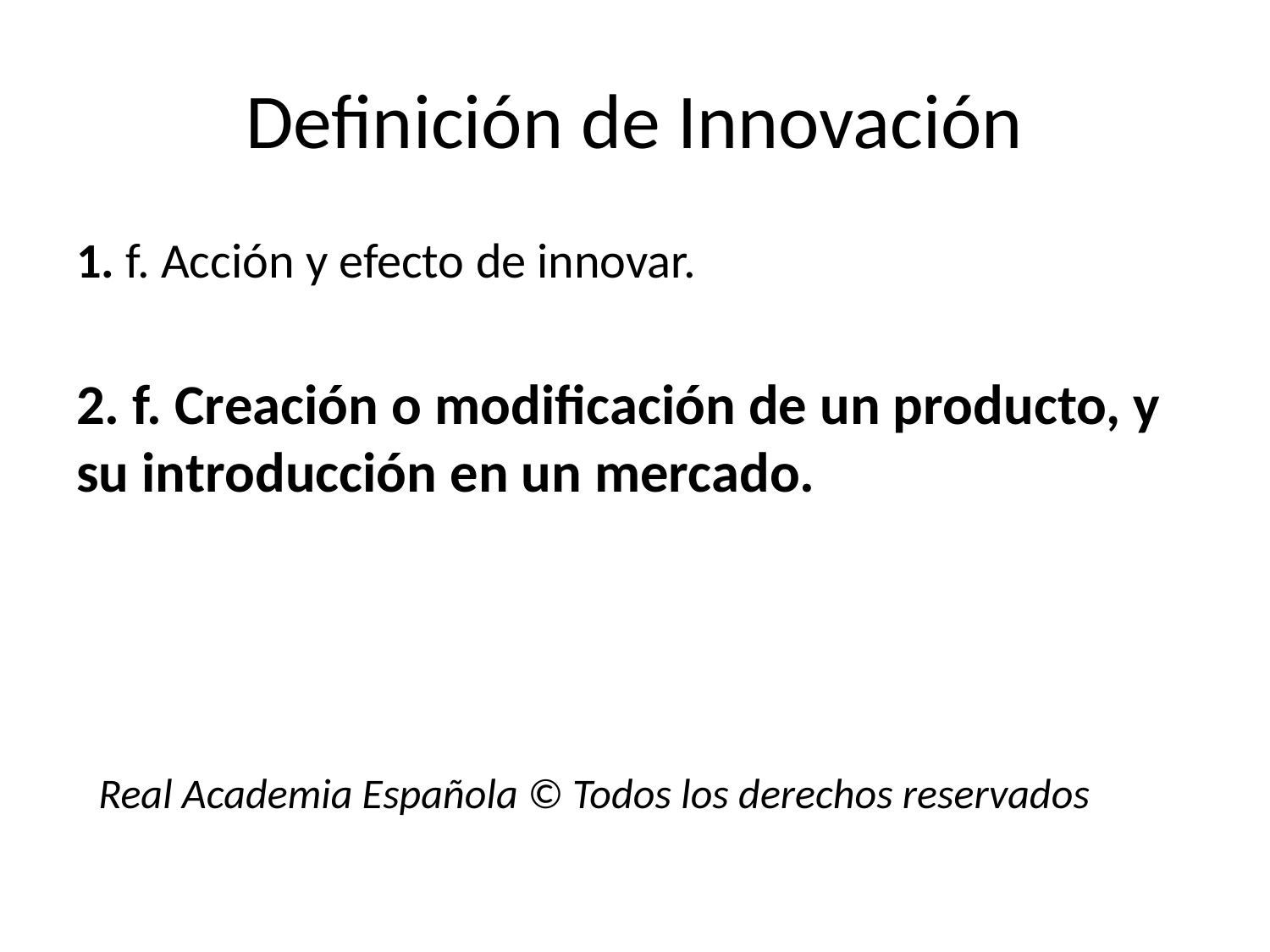

# Definición de Innovación
1. f. Acción y efecto de innovar.

2. f. Creación o modificación de un producto, y su introducción en un mercado.

  Real Academia Española © Todos los derechos reservados